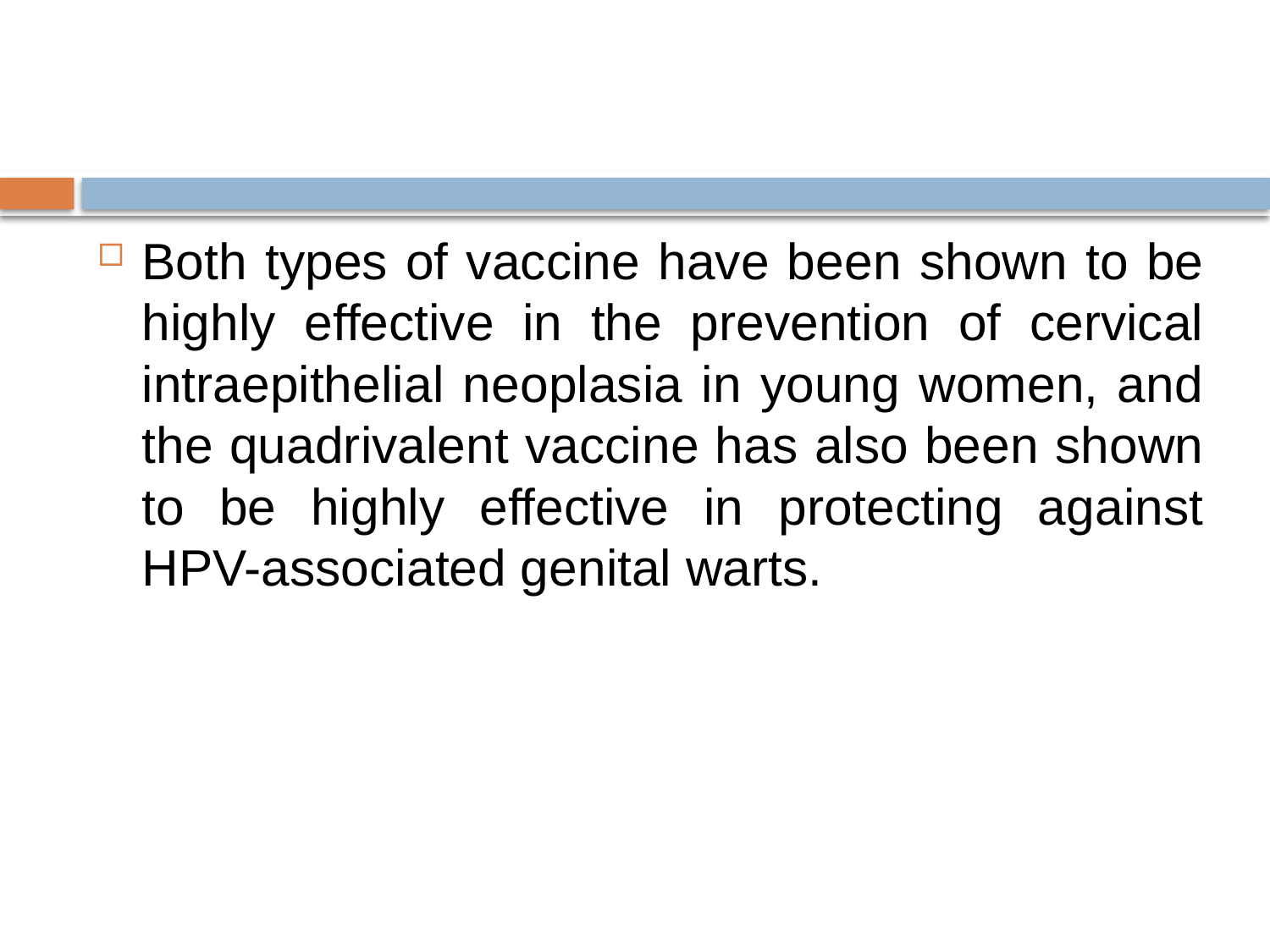

#
Both types of vaccine have been shown to be highly effective in the prevention of cervical intraepithelial neoplasia in young women, and the quadrivalent vaccine has also been shown to be highly effective in protecting against HPV-associated genital warts.